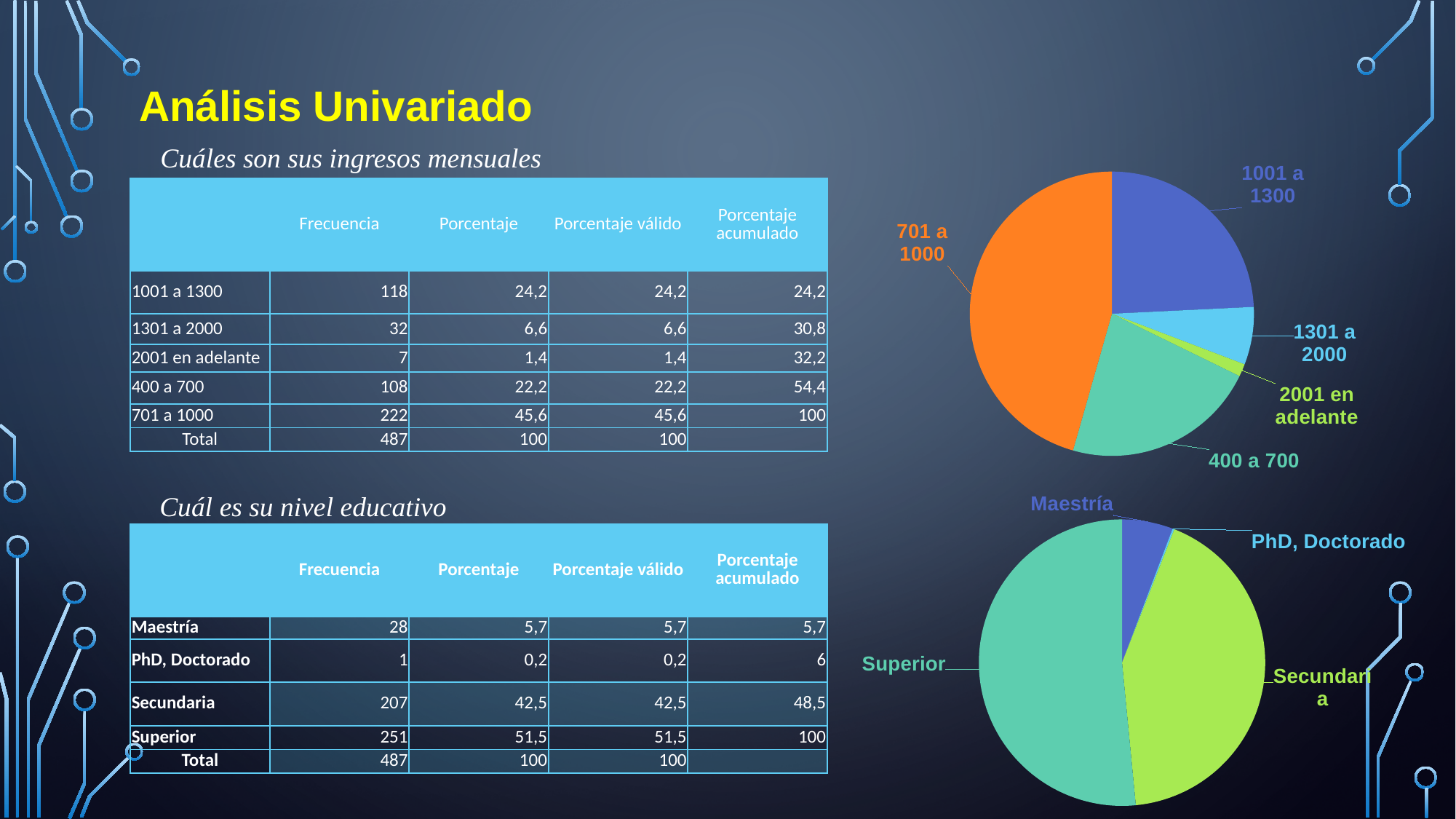

Análisis Univariado
Cuáles son sus ingresos mensuales

### Chart

| Category | Frecuencia | Porcentaje |
|---|---|---|
| 1001 a 1300 | 118.0 | 24.2 |
| 1301 a 2000 | 32.0 | 6.6 |
| 2001 en adelante | 7.0 | 1.4 |
| 400 a 700 | 108.0 | 22.2 |
| 701 a 1000 | 222.0 | 45.6 |
|  | Frecuencia | Porcentaje | Porcentaje válido | Porcentaje acumulado |
| --- | --- | --- | --- | --- |
| 1001 a 1300 | 118 | 24,2 | 24,2 | 24,2 |
| 1301 a 2000 | 32 | 6,6 | 6,6 | 30,8 |
| 2001 en adelante | 7 | 1,4 | 1,4 | 32,2 |
| 400 a 700 | 108 | 22,2 | 22,2 | 54,4 |
| 701 a 1000 | 222 | 45,6 | 45,6 | 100 |
| Total | 487 | 100 | 100 |  |
Cuál es su nivel educativo

### Chart

| Category | Frecuencia | Porcentaje |
|---|---|---|
| Maestría | 28.0 | 5.7 |
| PhD, Doctorado | 1.0 | 0.2 |
| Secundaria | 207.0 | 42.5 |
| Superior | 251.0 | 51.5 |
|  | Frecuencia | Porcentaje | Porcentaje válido | Porcentaje acumulado |
| --- | --- | --- | --- | --- |
| Maestría | 28 | 5,7 | 5,7 | 5,7 |
| PhD, Doctorado | 1 | 0,2 | 0,2 | 6 |
| Secundaria | 207 | 42,5 | 42,5 | 48,5 |
| Superior | 251 | 51,5 | 51,5 | 100 |
| Total | 487 | 100 | 100 |  |